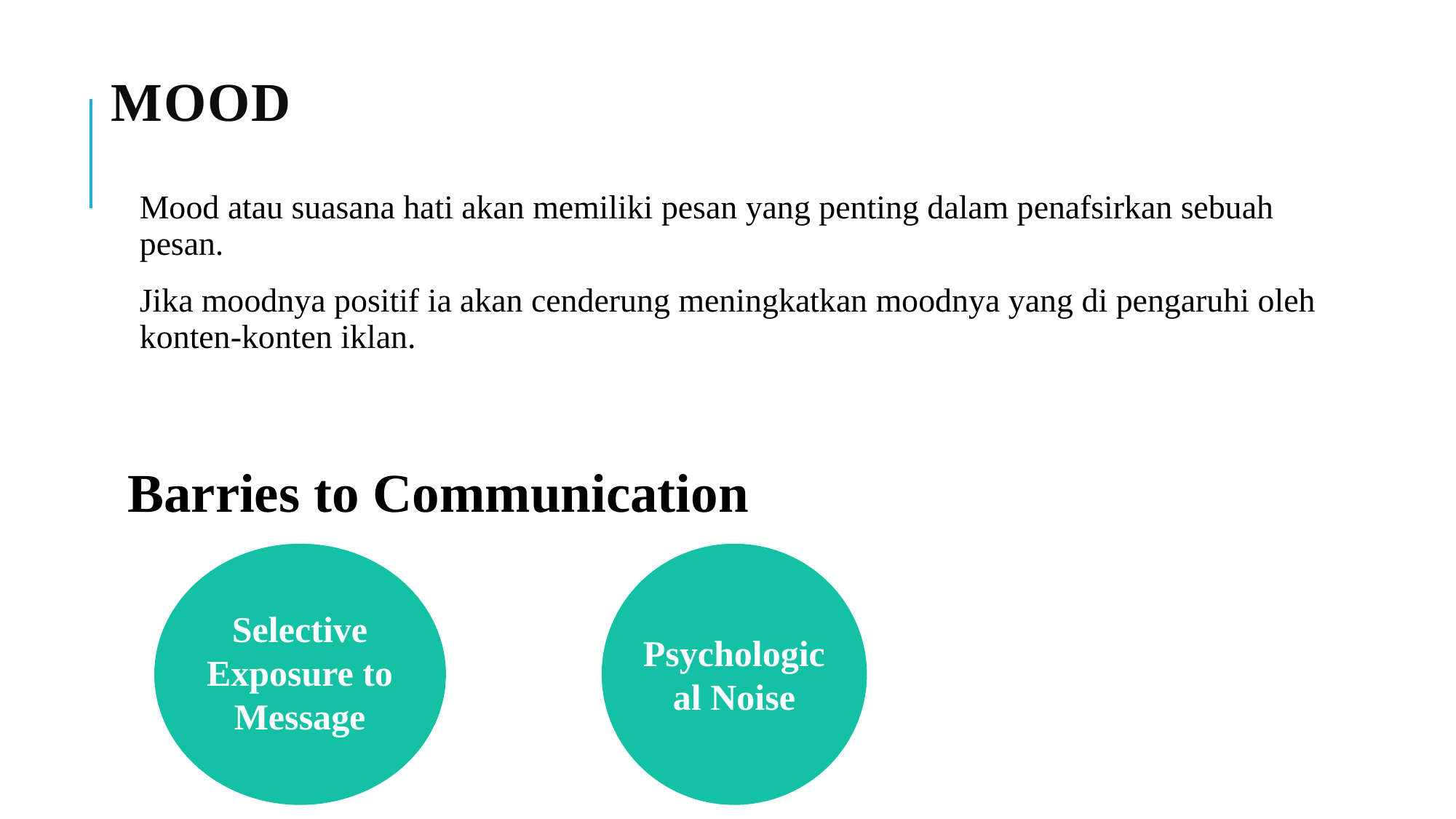

# Mood
Mood atau suasana hati akan memiliki pesan yang penting dalam penafsirkan sebuah pesan.
Jika moodnya positif ia akan cenderung meningkatkan moodnya yang di pengaruhi oleh konten-konten iklan.
Barries to Communication

Selective Exposure to Message
Psychological Noise